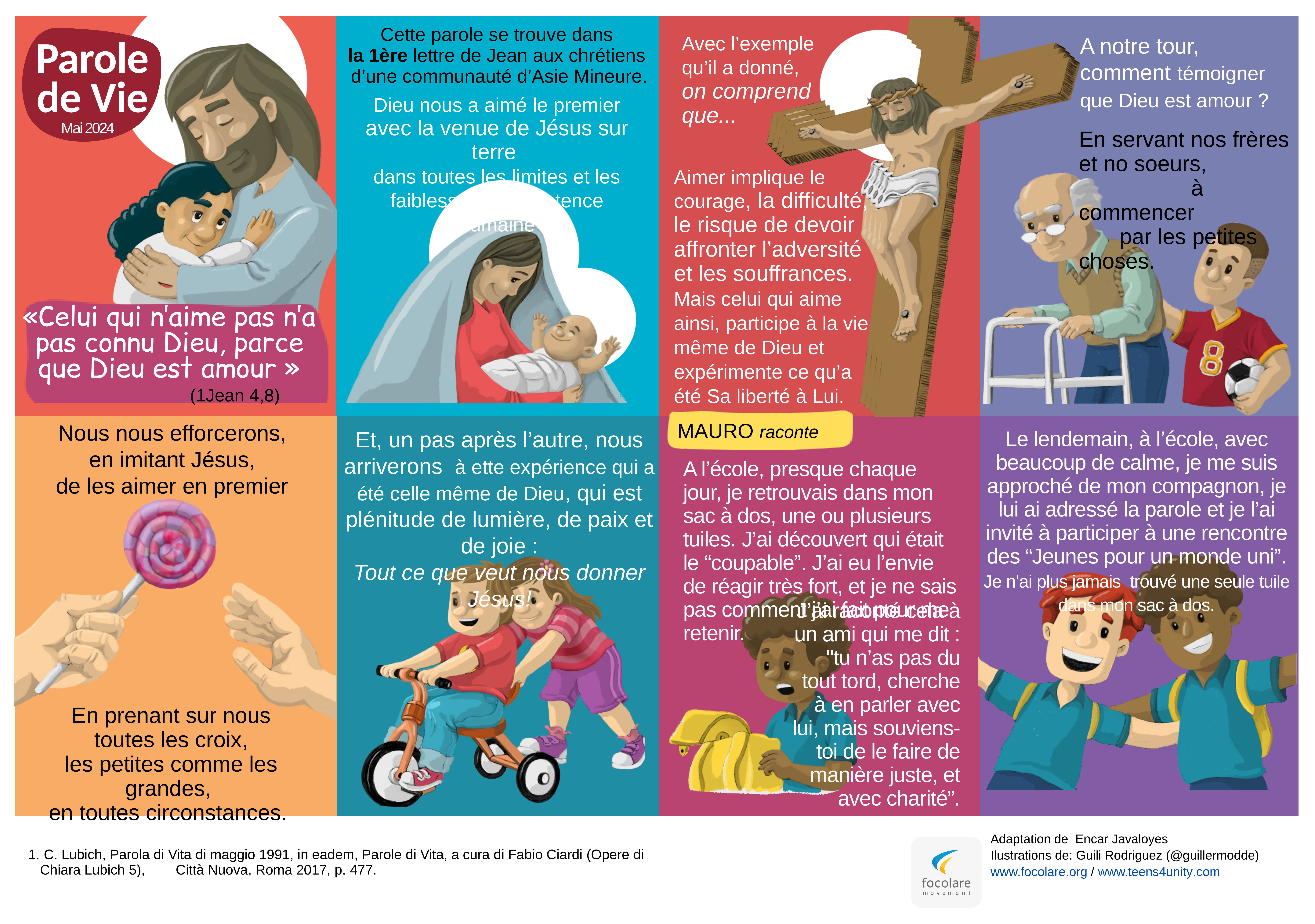

Cette parole se trouve dans
la 1ère lettre de Jean aux chrétiens
d’une communauté d’Asie Mineure.

Avec l’exemple qu’il a donné,
on comprend
que...

A notre tour, comment témoigner que Dieu est amour ?
Parole
de Vie
Dieu nous a aimé le premier
avec la venue de Jésus sur terre
dans toutes les limites et les faiblesses de l’existence humaine
Mai 2024
En servant nos frères et no soeurs,
		         à commencer
	  par les petites choses.
Aimer implique le courage, la difficulté, le risque de devoir affronter l’adversité et les souffrances.
Mais celui qui aime ainsi, participe à la vie même de Dieu et expérimente ce qu’a été Sa liberté à Lui.
«Celui qui n’aime pas n’a pas connu Dieu, parce que Dieu est amour »
(1Jean 4,8)
Nous nous efforcerons,
en imitant Jésus,
de les aimer en premier
MAURO raconte
Et, un pas après l’autre, nous arriverons  à ette expérience qui a été celle même de Dieu, qui est plénitude de lumière, de paix et de joie :
Tout ce que veut nous donner Jésus!
Le lendemain, à l’école, avec beaucoup de calme, je me suis approché de mon compagnon, je lui ai adressé la parole et je l’ai invité à participer à une rencontre des “Jeunes pour un monde uni”. Je n’ai plus jamais  trouvé une seule tuile dans mon sac à dos.
A l’école, presque chaque jour, je retrouvais dans mon sac à dos, une ou plusieurs tuiles. J’ai découvert qui était le “coupable”. J’ai eu l’envie de réagir très fort, et je ne sais pas comment j’ai fait pour me retenir.
J’ai raconté cela à un ami qui me dit : "tu n’as pas du tout tord, cherche à en parler avec lui, mais souviens-toi de le faire de manière juste, et avec charité”.
En prenant sur nous toutes les croix,
les petites comme les grandes,
en toutes circonstances.
Adaptation de  Encar Javaloyes
Ilustrations de: Guili Rodriguez (@guillermodde)
www.focolare.org / www.teens4unity.com

 C. Lubich, Parola di Vita di maggio 1991, in eadem, Parole di Vita, a cura di Fabio Ciardi (Opere di Chiara Lubich 5),        Città Nuova, Roma 2017, p. 477.